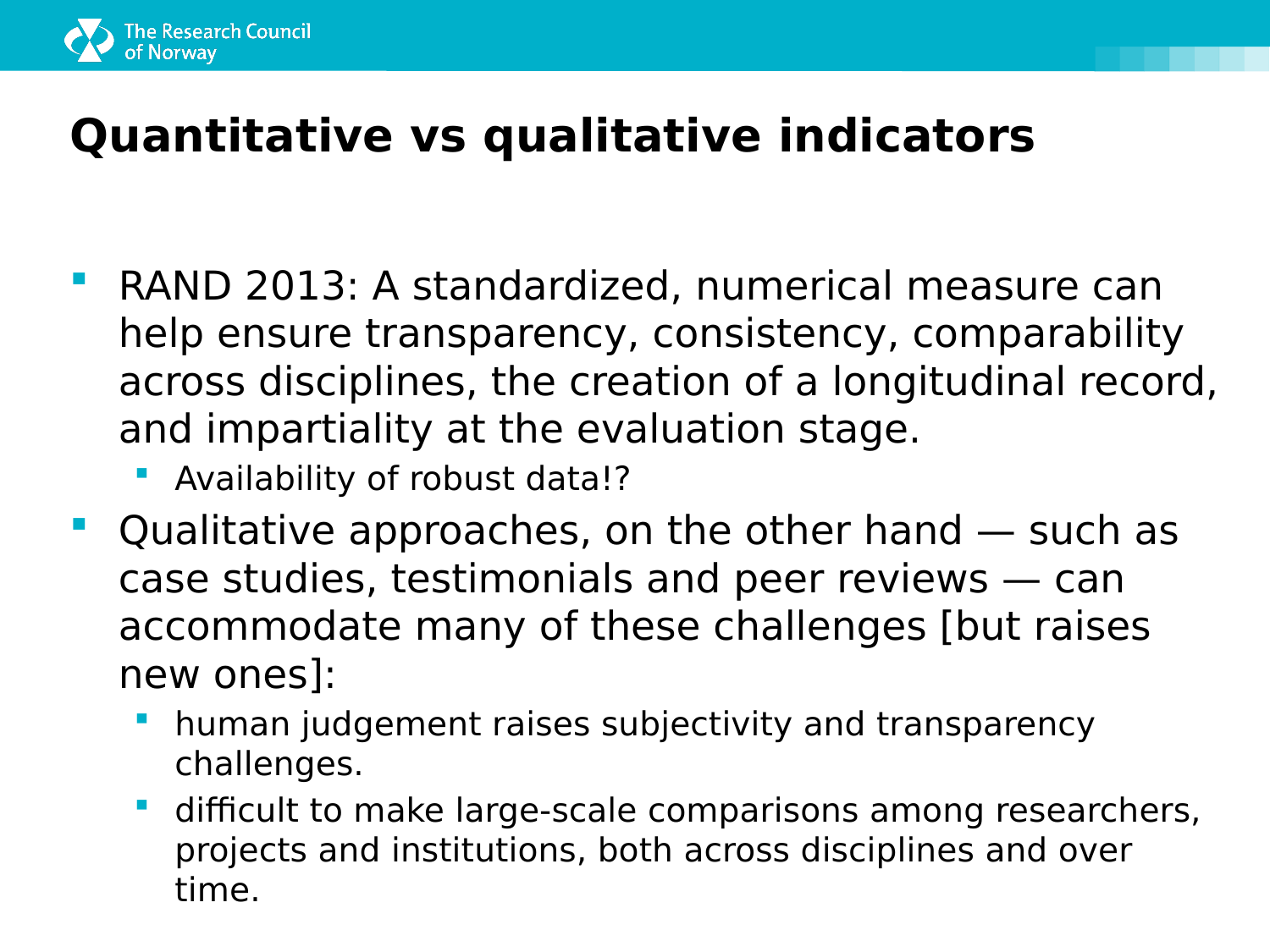

# Quantitative vs qualitative indicators
RAND 2013: A standardized, numerical measure can help ensure transparency, consistency, comparability across disciplines, the creation of a longitudinal record, and impartiality at the evaluation stage.
Availability of robust data!?
Qualitative approaches, on the other hand — such as case studies, testimonials and peer reviews — can accommodate many of these challenges [but raises new ones]:
human judgement raises subjectivity and transparency challenges.
difficult to make large-scale comparisons among researchers, projects and institutions, both across disciplines and over time.